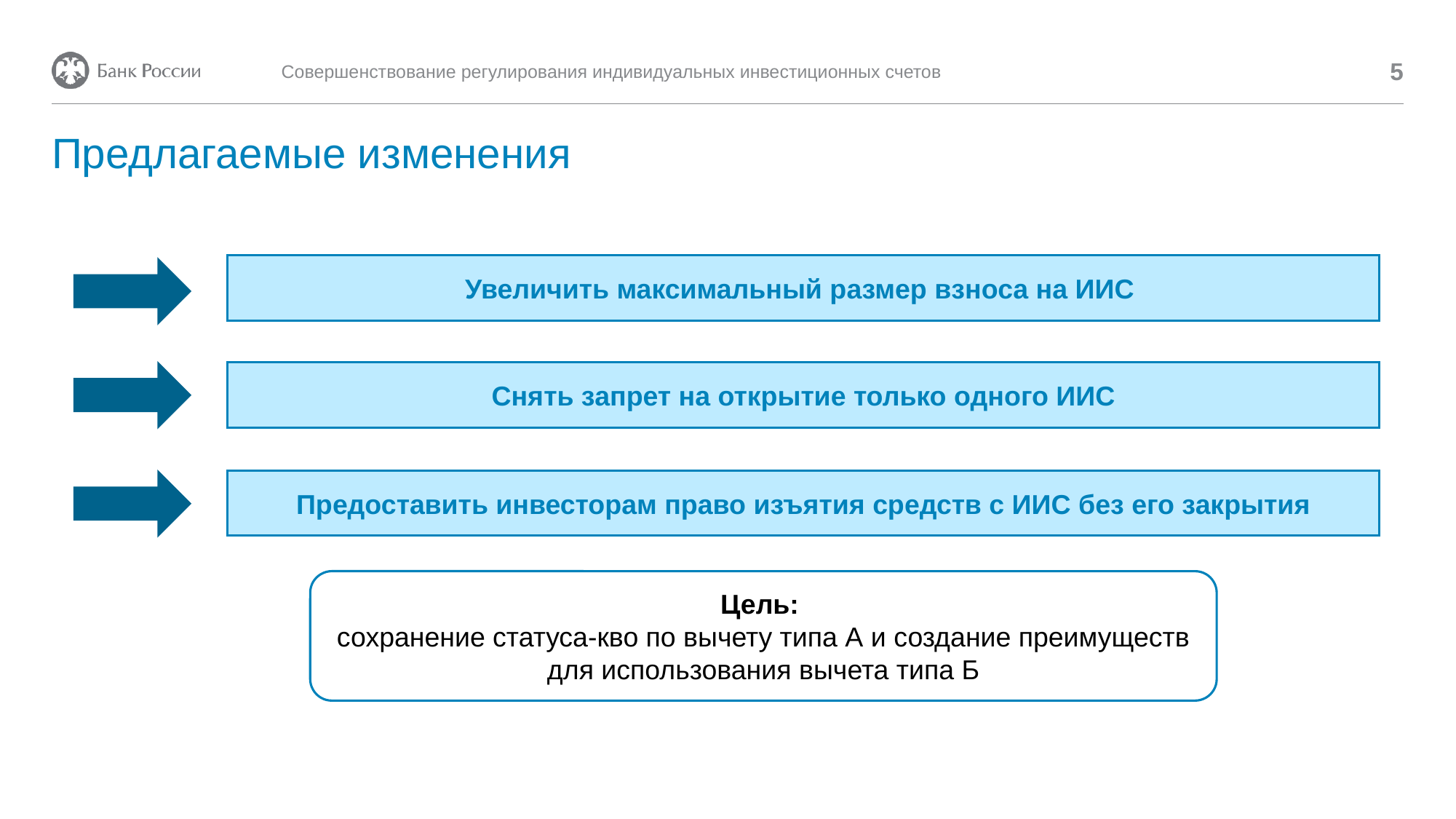

Совершенствование регулирования индивидуальных инвестиционных счетов
5
# Предлагаемые изменения
Увеличить максимальный размер взноса на ИИС

Снять запрет на открытие только одного ИИС

Предоставить инвесторам право изъятия средств с ИИС без его закрытия
Цель:
сохранение статуса-кво по вычету типа А и создание преимуществ для использования вычета типа Б